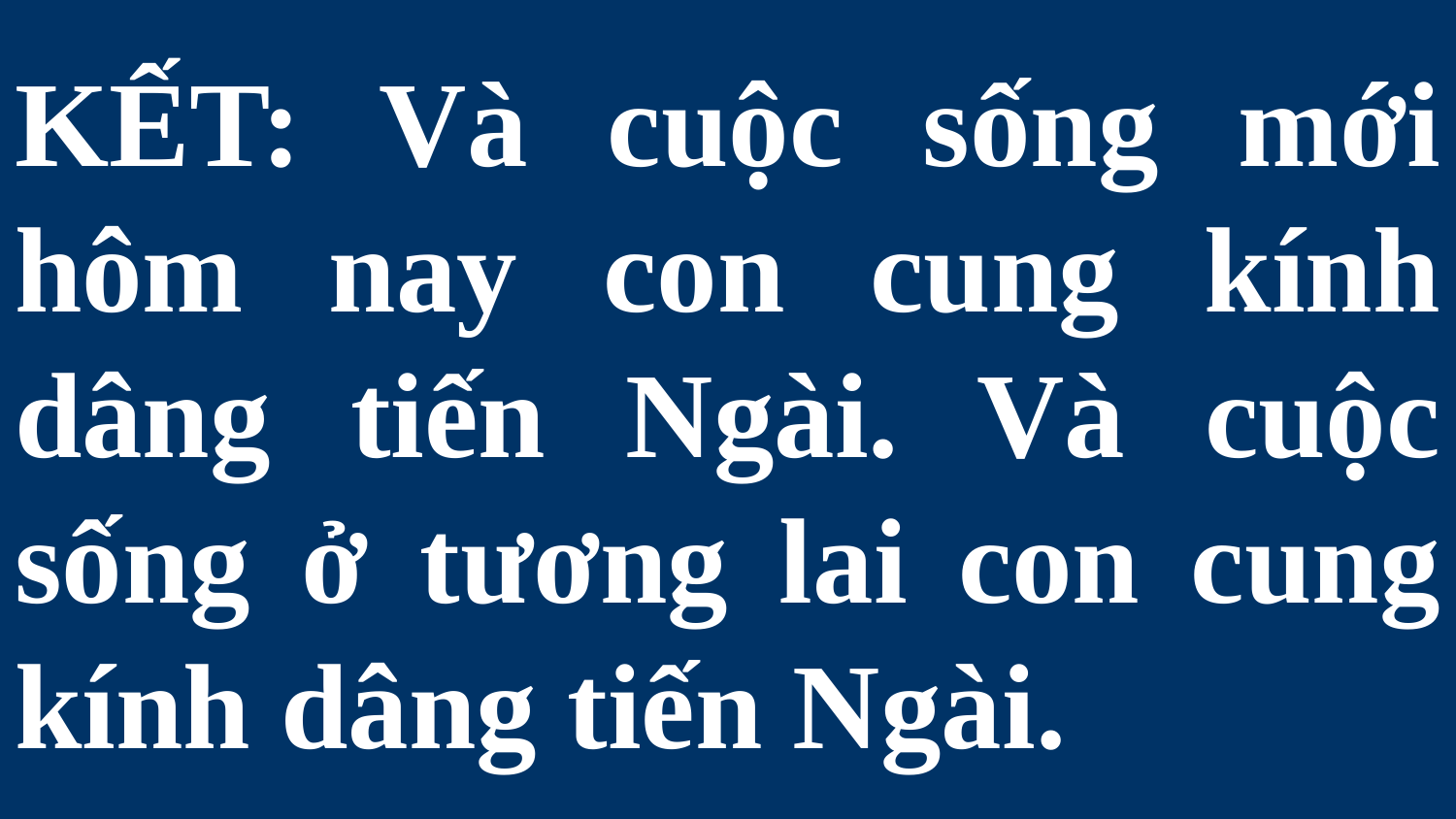

# KẾT: Và cuộc sống mới hôm nay con cung kính dâng tiến Ngài. Và cuộc sống ở tương lai con cung kính dâng tiến Ngài.